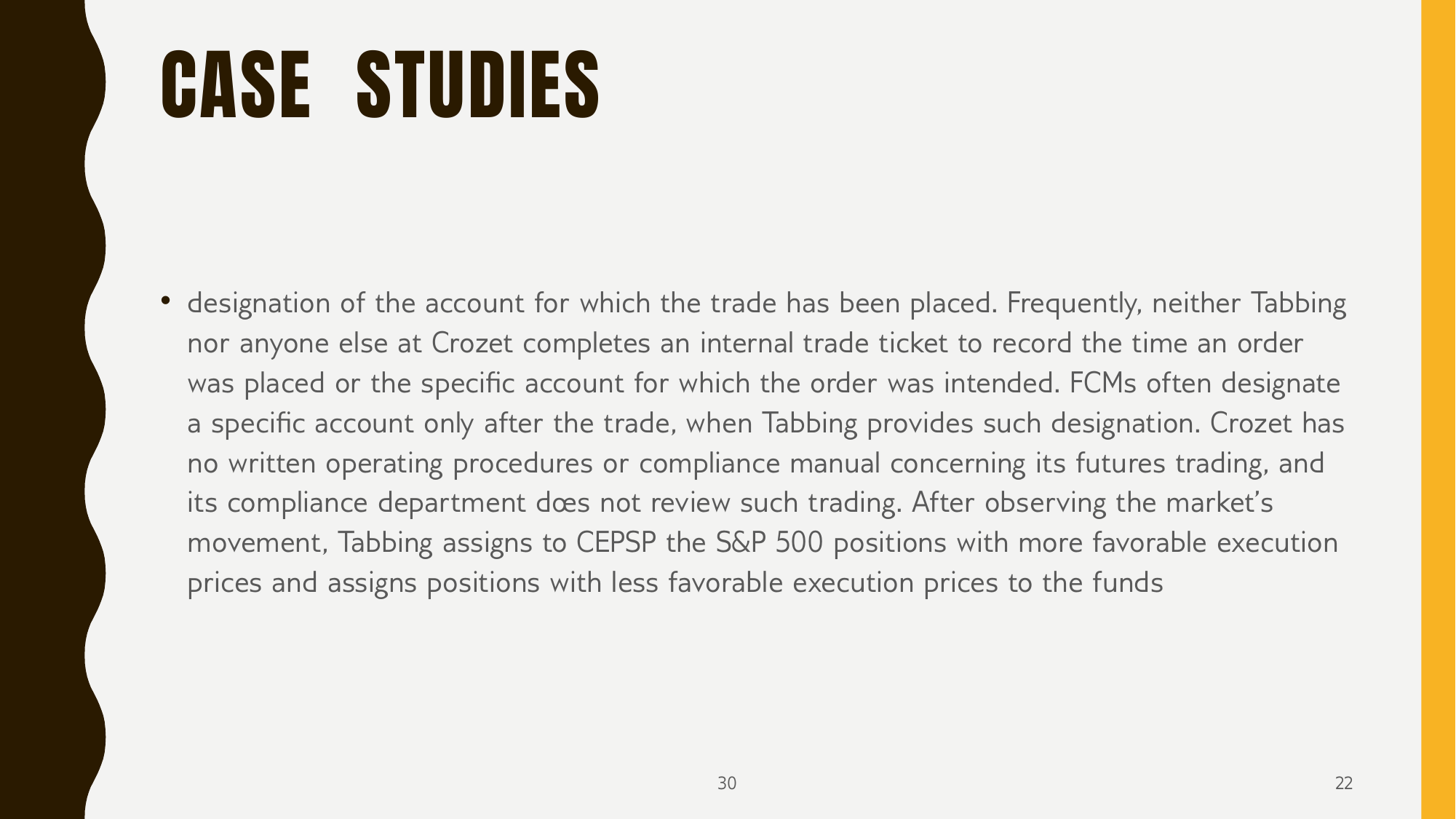

# Case  studies
designation of the account for which the trade has been placed. Frequently, neither Tabbing nor anyone else at Crozet completes an internal trade ticket to record the time an order was placed or the specific account for which the order was intended. FCMs often designate a specific account only after the trade, when Tabbing provides such designation. Crozet has no written operating procedures or compliance manual concerning its futures trading, and its compliance department does not review such trading. After observing the market’s movement, Tabbing assigns to CEPSP the S&P 500 positions with more favorable execution prices and assigns positions with less favorable execution prices to the funds
30
22